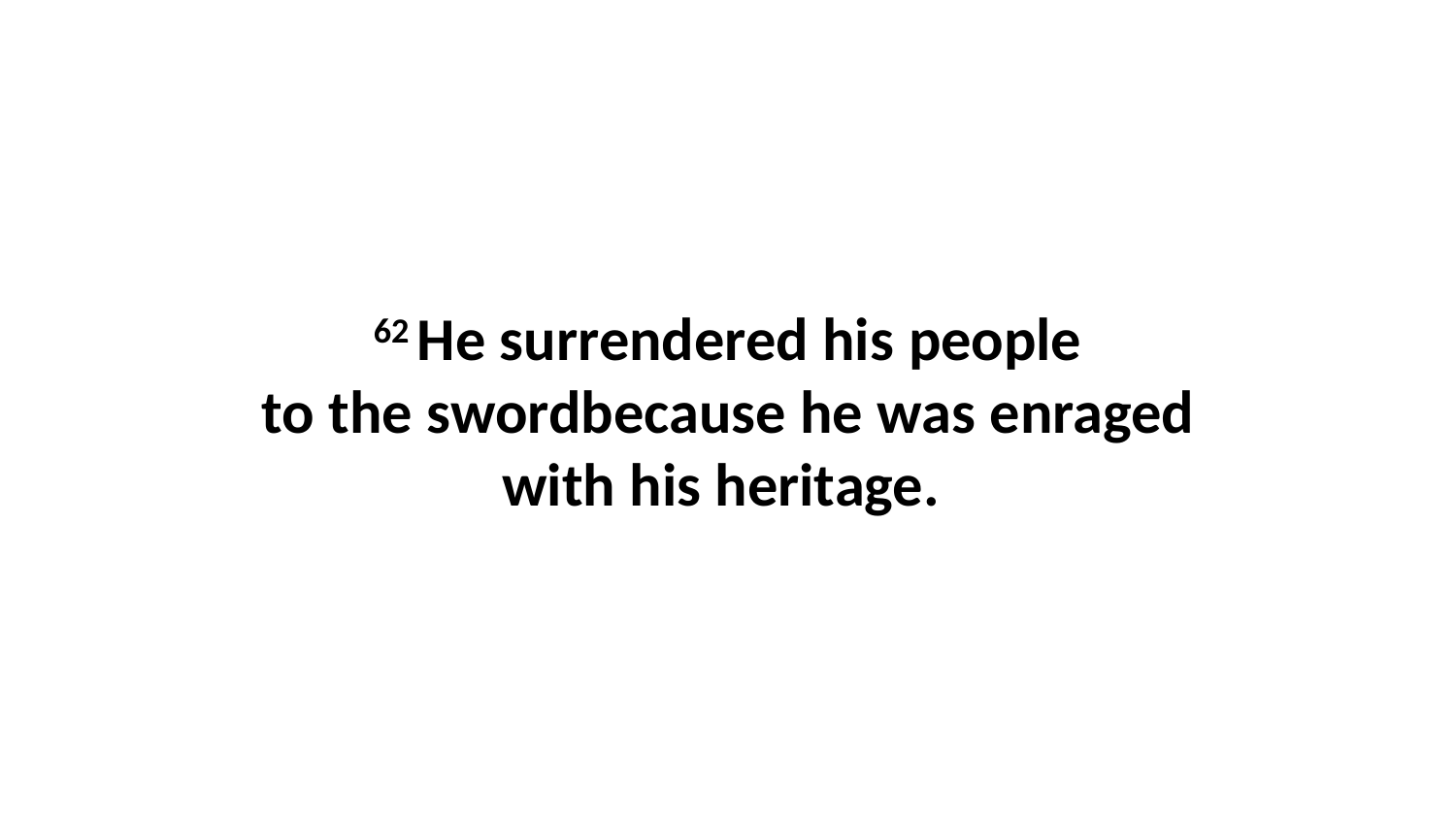

62 He surrendered his people to the swordbecause he was enraged with his heritage.